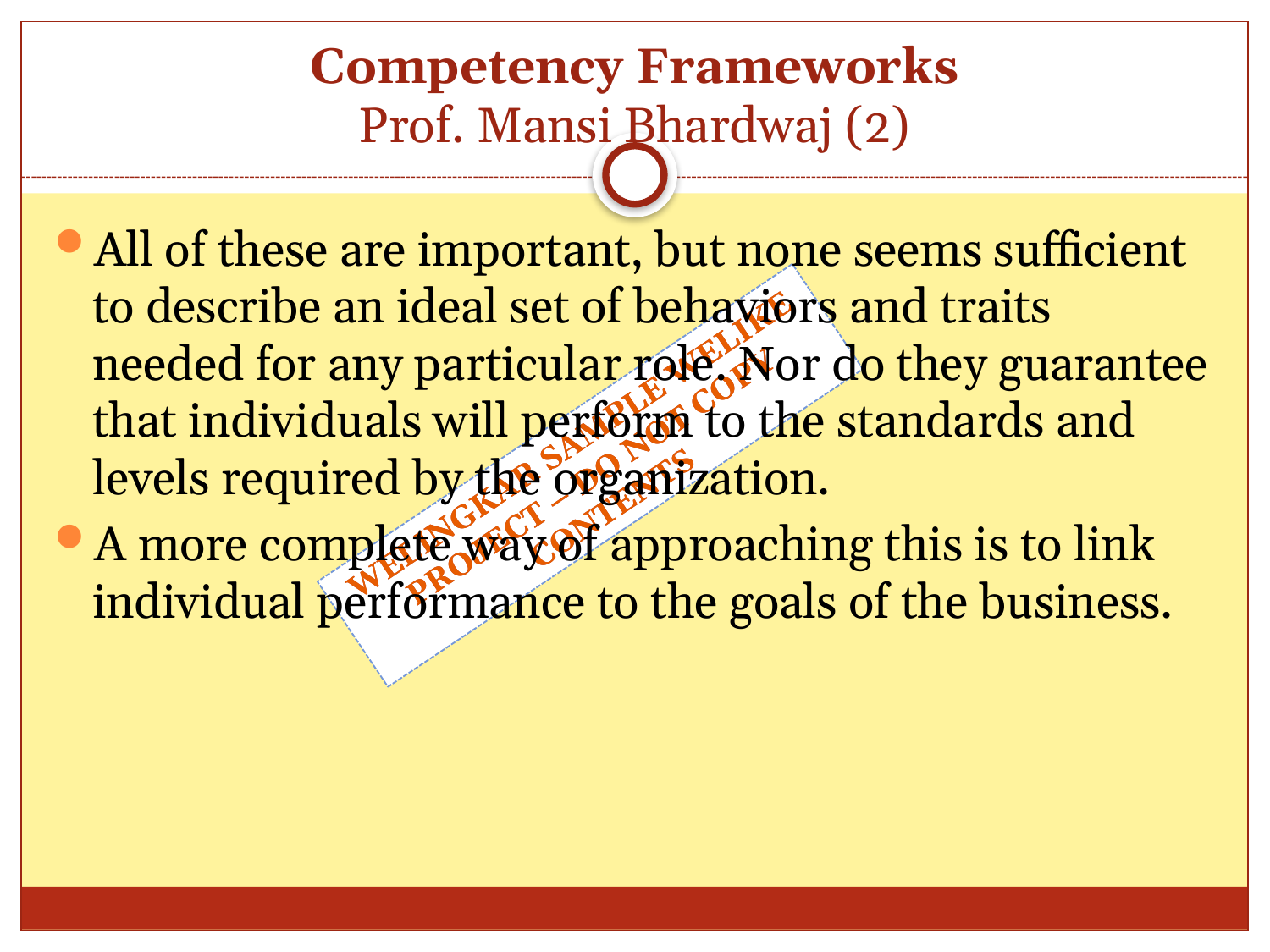

# Competency Frameworks Prof. Mansi Bhardwaj (2)
All of these are important, but none seems sufficient to describe an ideal set of behaviors and traits needed for any particular role. Nor do they guarantee that individuals will perform to the standards and levels required by the organization.
A more complete way of approaching this is to link individual performance to the goals of the business.